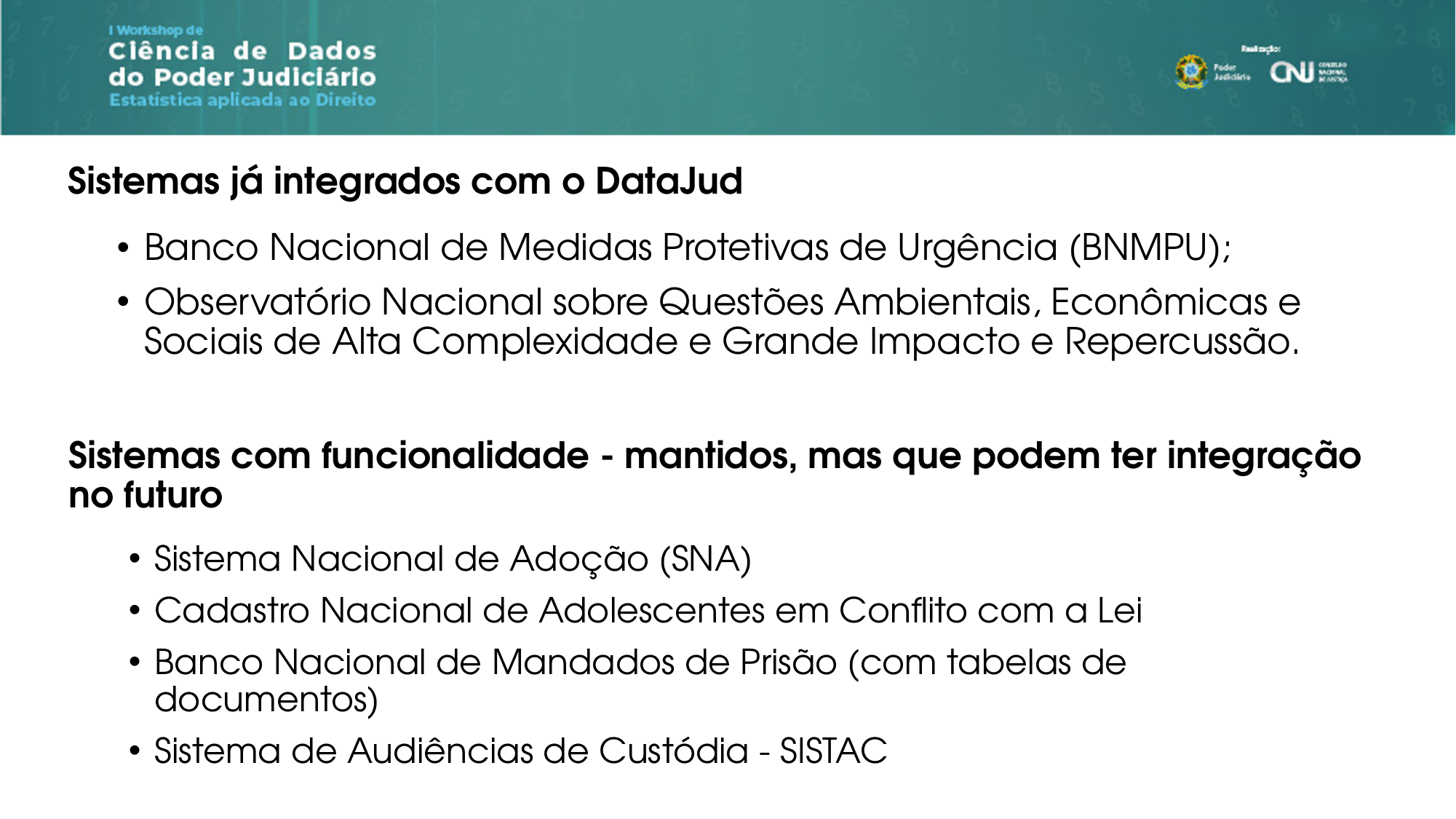

Sistemas já integrados com o DataJud
Banco Nacional de Medidas Protetivas de Urgência (BNMPU);
Observatório Nacional sobre Questões Ambientais, Econômicas e Sociais de Alta Complexidade e Grande Impacto e Repercussão.
# Sistemas com funcionalidade - mantidos, mas que podem ter integração no futuro
Sistema Nacional de Adoção (SNA)
Cadastro Nacional de Adolescentes em Conflito com a Lei
Banco Nacional de Mandados de Prisão (com tabelas de documentos)
Sistema de Audiências de Custódia - SISTAC